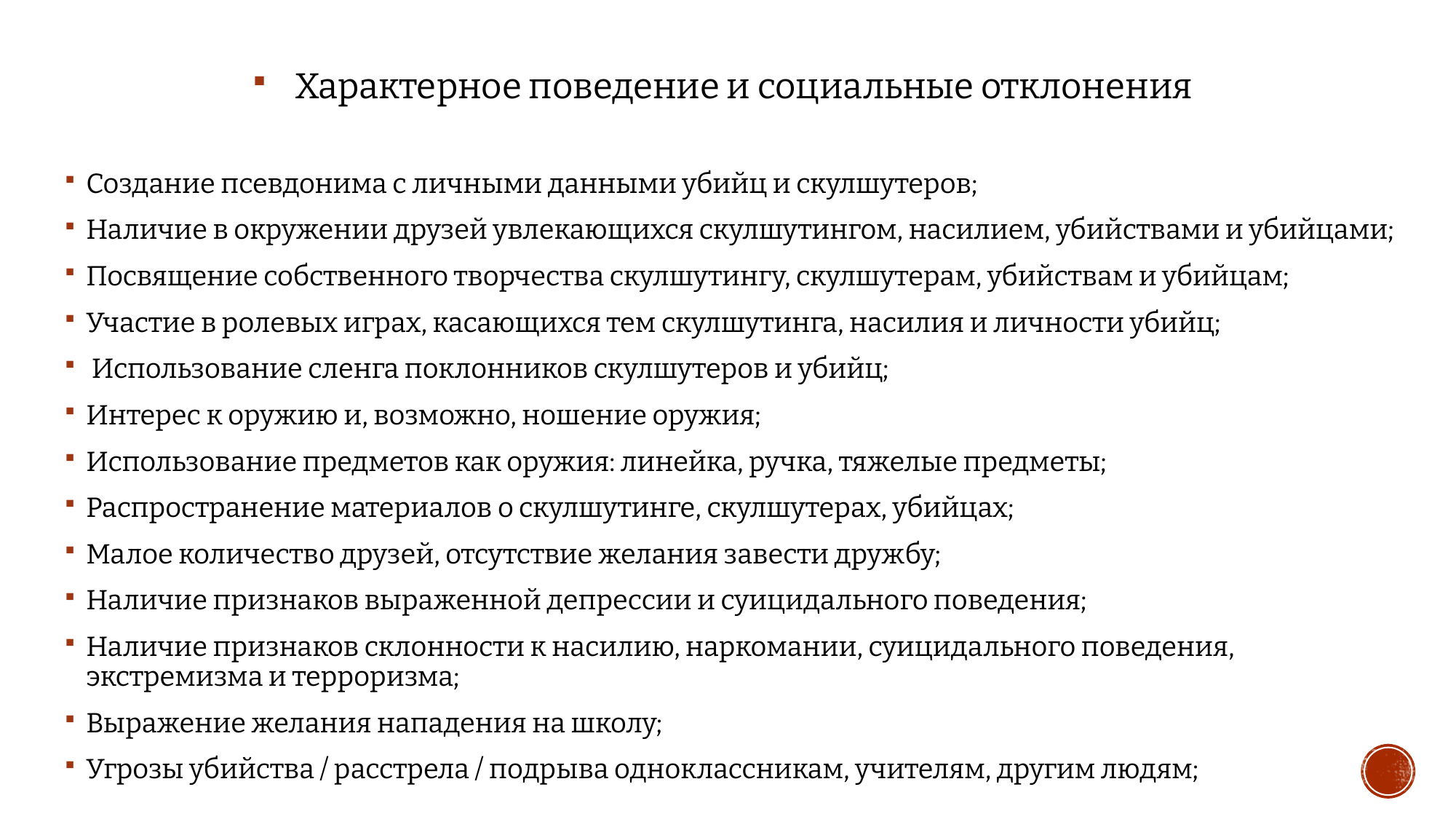

Характерное поведение и социальные отклонения

Создание псевдонима с личными данными убийц и скулшутеров;
Наличие в окружении друзей увлекающихся скулшутингом, насилием, убийствами и убийцами;
Посвящение собственного творчества скулшутингу, скулшутерам, убийствам и убийцам;
Участие в ролевых играх, касающихся тем скулшутинга, насилия и личности убийц;
 Использование сленга поклонников скулшутеров и убийц;
Интерес к оружию и, возможно, ношение оружия;
Использование предметов как оружия: линейка, ручка, тяжелые предметы;
Распространение материалов о скулшутинге, скулшутерах, убийцах;
Малое количество друзей, отсутствие желания завести дружбу;
Наличие признаков выраженной депрессии и суицидального поведения;
Наличие признаков склонности к насилию, наркомании, суицидального поведения, экстремизма и терроризма;
Выражение желания нападения на школу;
Угрозы убийства / расстрела / подрыва одноклассникам, учителям, другим людям;